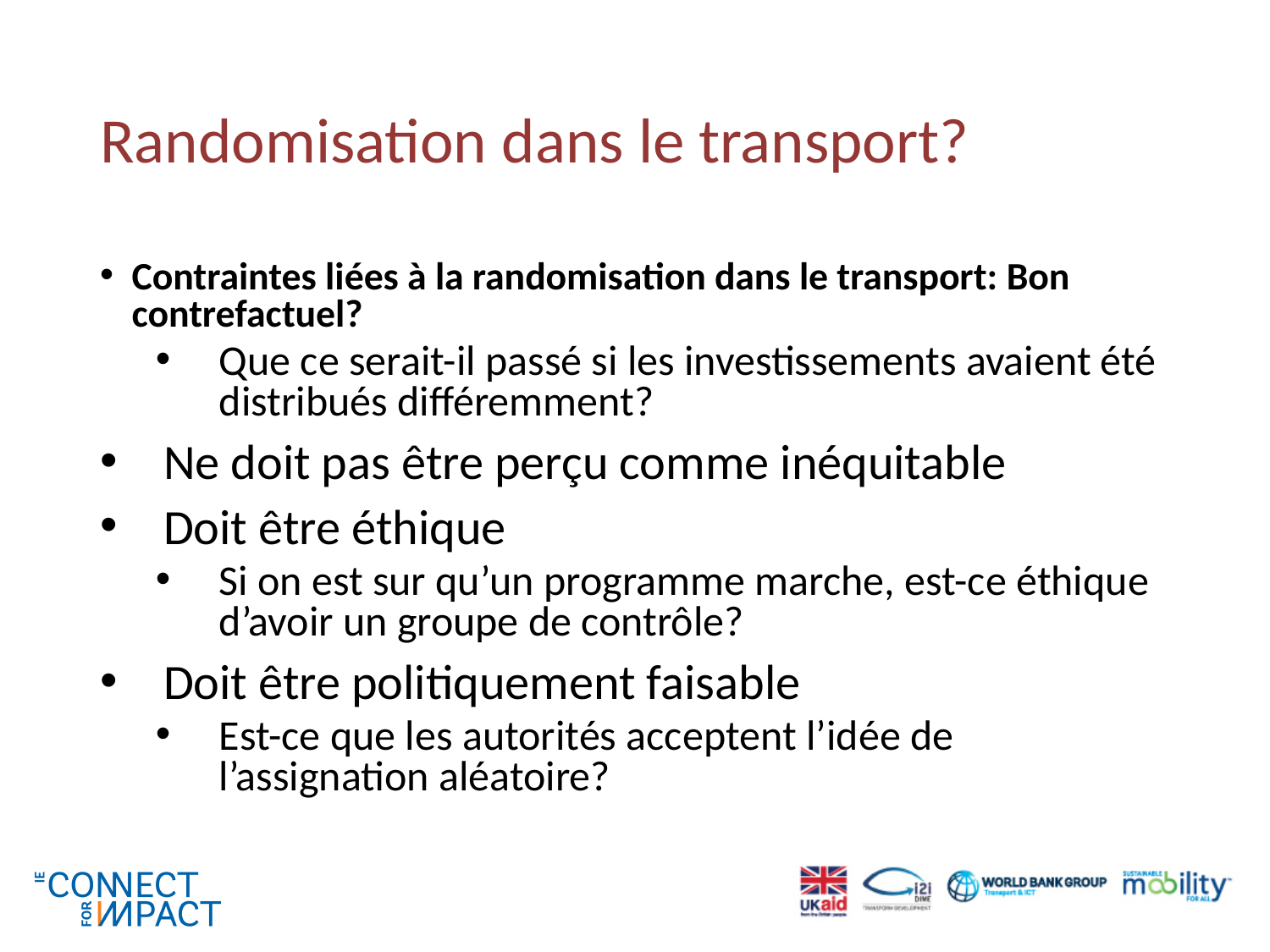

# Randomisation dans le transport?
Contraintes liées à la randomisation dans le transport: Bon contrefactuel?
Que ce serait-il passé si les investissements avaient été distribués différemment?
Ne doit pas être perçu comme inéquitable
Doit être éthique
Si on est sur qu’un programme marche, est-ce éthique d’avoir un groupe de contrôle?
Doit être politiquement faisable
Est-ce que les autorités acceptent l’idée de l’assignation aléatoire?